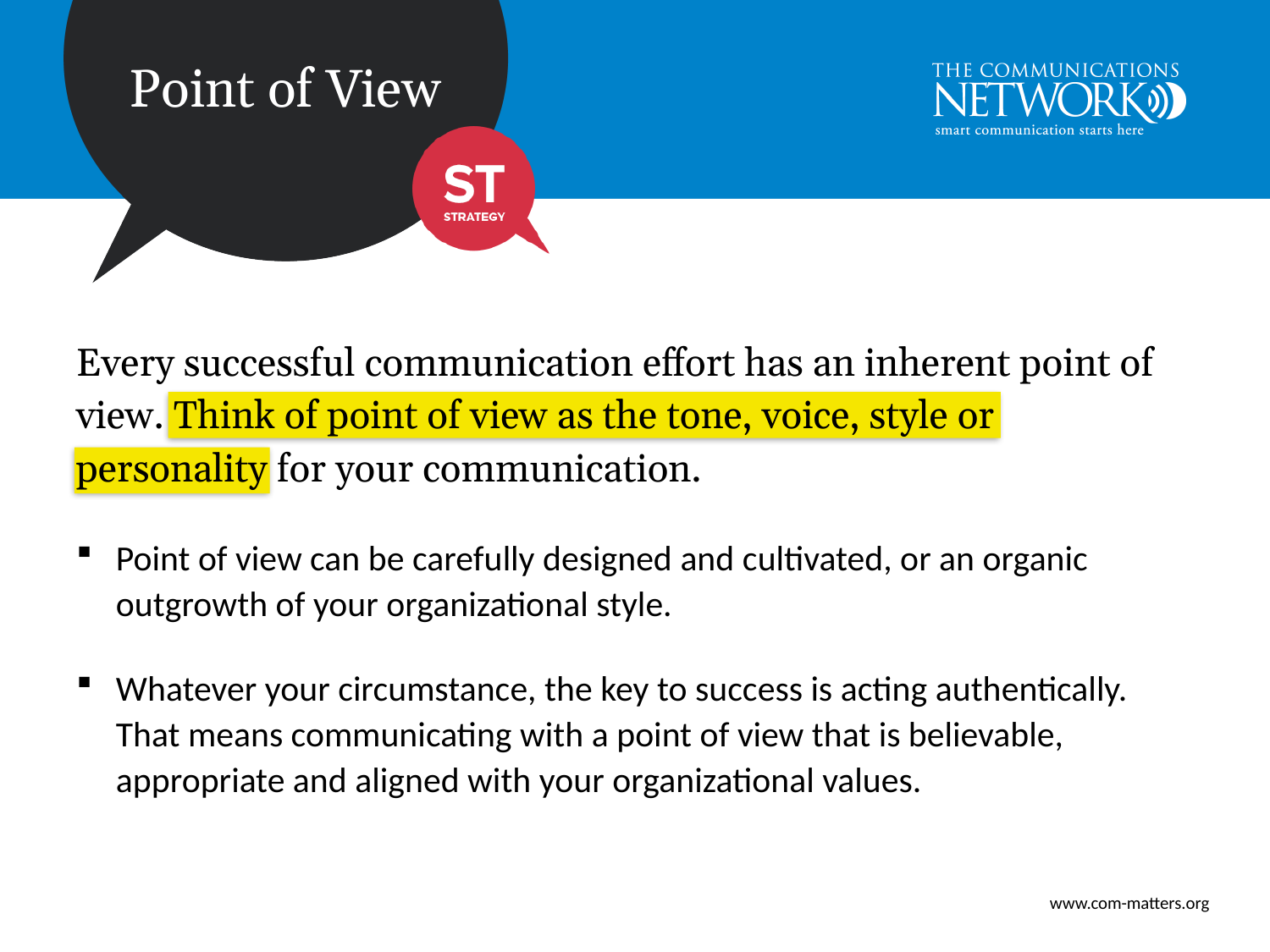

Every successful communication effort has an inherent point of view. Think of point of view as the tone, voice, style or personality for your communication.

Point of view can be carefully designed and cultivated, or an organic outgrowth of your organizational style.
Whatever your circumstance, the key to success is acting authentically. That means communicating with a point of view that is believable, appropriate and aligned with your organizational values.